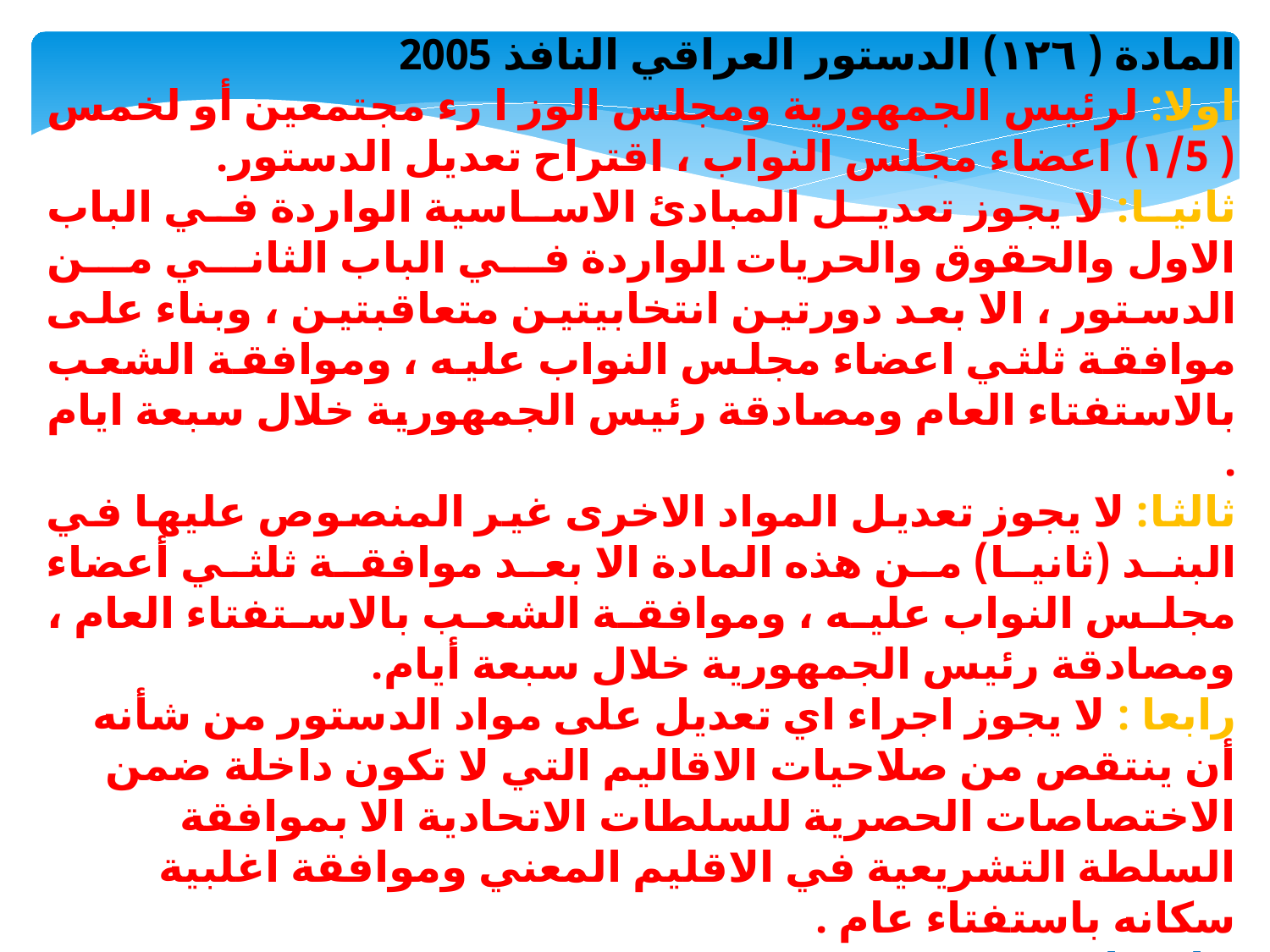

المادة ( ١٢٦) الدستور العراقي النافذ 2005
اولا: لرئيس الجمهورية ومجلس الوز ا رء مجتمعين أو لخمس ( ١/5) اعضاء مجلس النواب ، اقتراح تعديل الدستور.
ثانيا: لا يجوز تعديل المبادئ الاساسية الواردة في الباب الاول والحقوق والحريات الواردة في الباب الثاني من الدستور ، الا بعد دورتين انتخابيتين متعاقبتين ، وبناء على موافقة ثلثي اعضاء مجلس النواب عليه ، وموافقة الشعب بالاستفتاء العام ومصادقة رئيس الجمهورية خلال سبعة ايام .
ثالثا: لا يجوز تعديل المواد الاخرى غير المنصوص عليها في البند (ثانيا) من هذه المادة الا بعد موافقة ثلثي أعضاء مجلس النواب عليه ، وموافقة الشعب بالاستفتاء العام ، ومصادقة رئيس الجمهورية خلال سبعة أيام.
رابعا : لا يجوز اجراء اي تعديل على مواد الدستور من شأنه أن ينتقص من صلاحيات الاقاليم التي لا تكون داخلة ضمن الاختصاصات الحصرية للسلطات الاتحادية الا بموافقة السلطة التشريعية في الاقليم المعني وموافقة اغلبية سكانه باستفتاء عام .
خامسا:
أ -  يعد التعديل مصادقا عليه من قبل رئيس الجمهورية بعد انتهاء المدة المنصوص عليها في البند (ثانيا) و ( ثالثا) من هذه المادة في حالة عدم تصديقه
ب  - يعد التعديل نافذا من تاريخ نشره في الجريدة الرسمية .